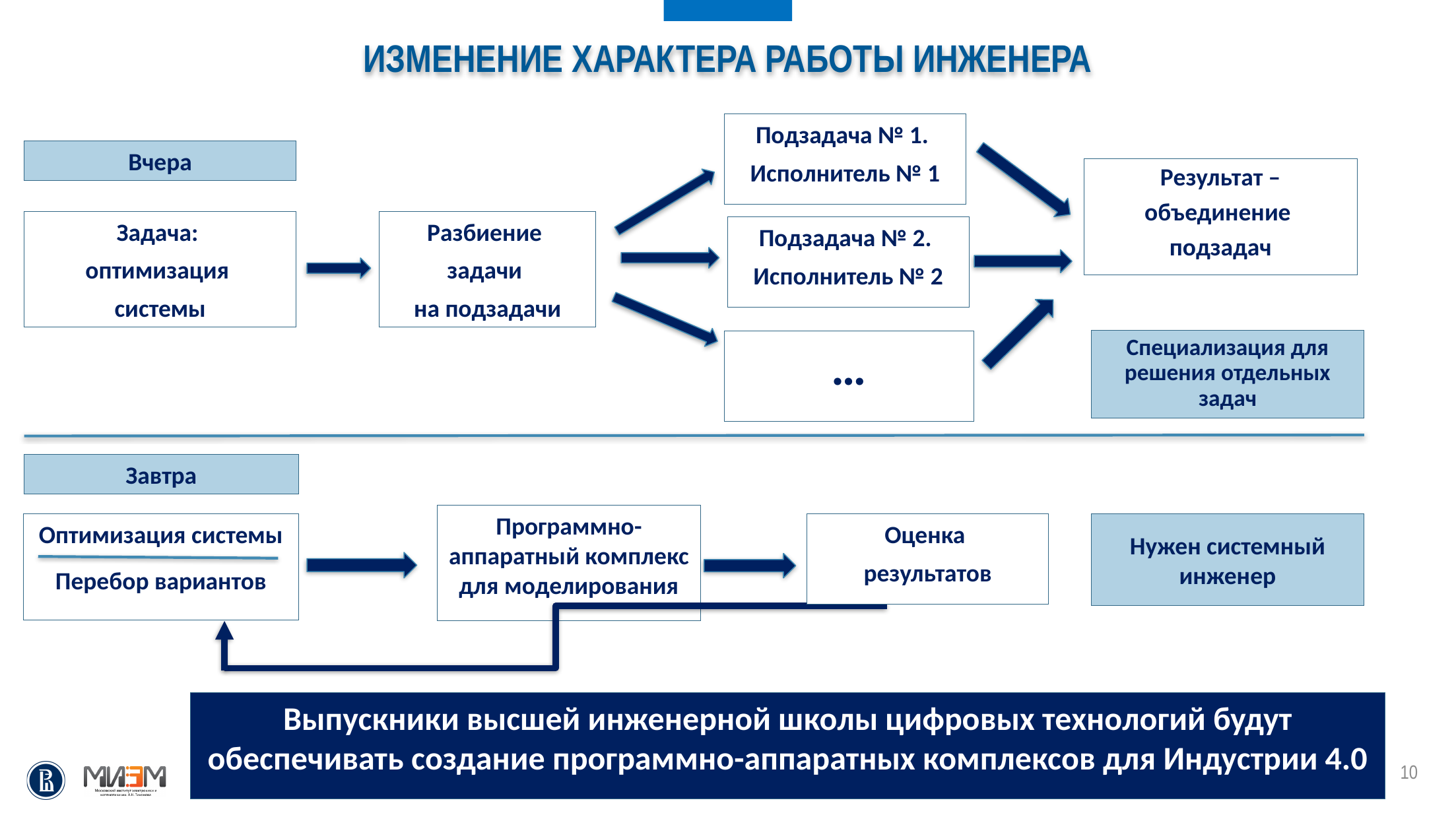

Изменение характера работы инженера
Подзадача № 1.
Исполнитель № 1
Вчера
Результат –
объединение
подзадач

Задача:
оптимизация
системы
Разбиение
задачи
на подзадачи
Подзадача № 2.
Исполнитель № 2

Специализация для решения отдельных задач
…
Завтра
Программно-аппаратный комплекс для моделирования
Оптимизация системы
Перебор вариантов
Оценка
результатов
Нужен системный инженер

Выпускники высшей инженерной школы цифровых технологий будут обеспечивать создание программно-аппаратных комплексов для Индустрии 4.0